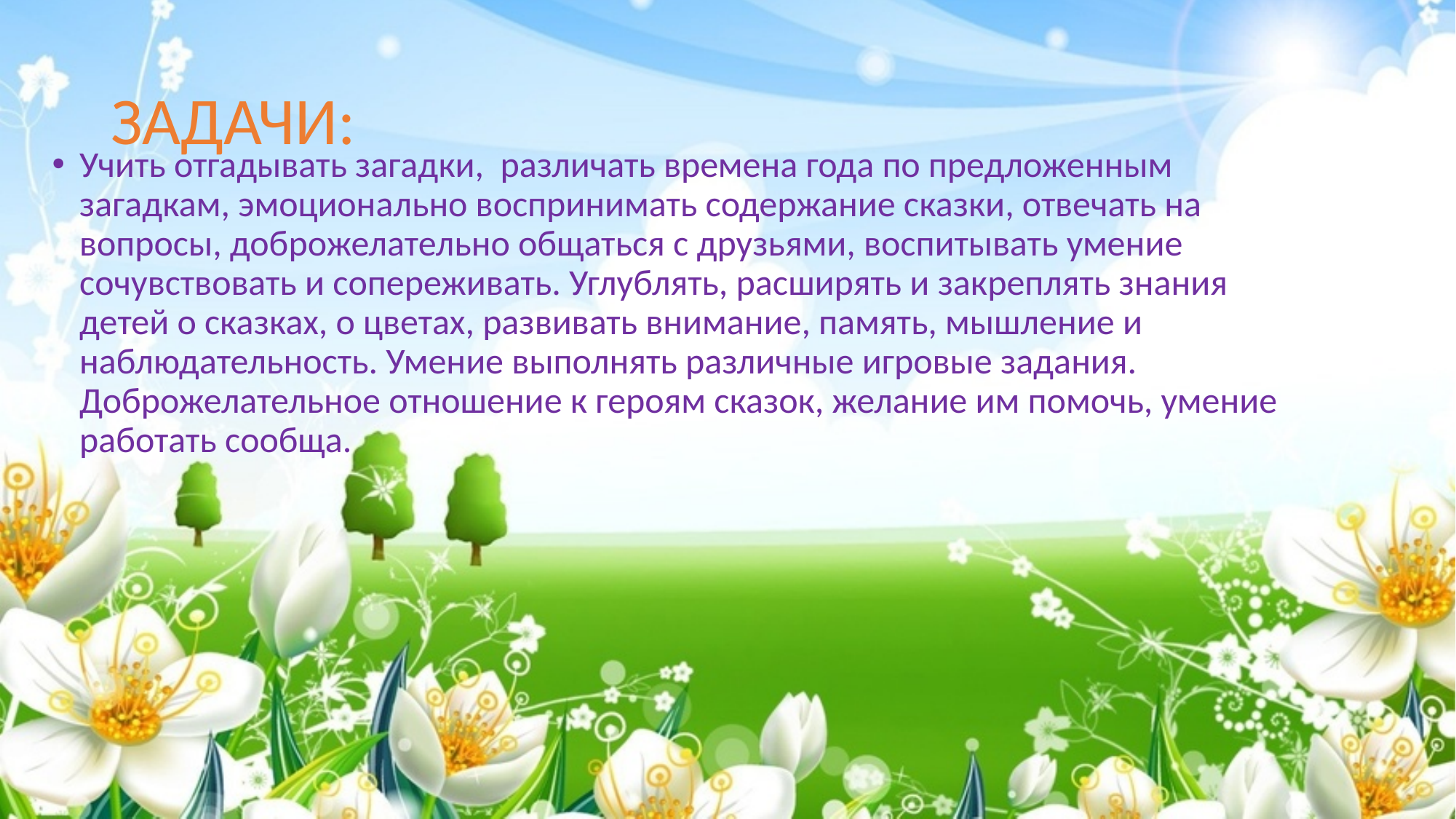

# ЗАДАЧИ:
Учить отгадывать загадки,  различать времена года по предложенным загадкам, эмоционально воспринимать содержание сказки, отвечать на вопросы, доброжелательно общаться с друзьями, воспитывать умение сочувствовать и сопереживать. Углублять, расширять и закреплять знания детей о сказках, о цветах, развивать внимание, память, мышление и наблюдательность. Умение выполнять различные игровые задания. Доброжелательное отношение к героям сказок, желание им помочь, умение работать сообща.